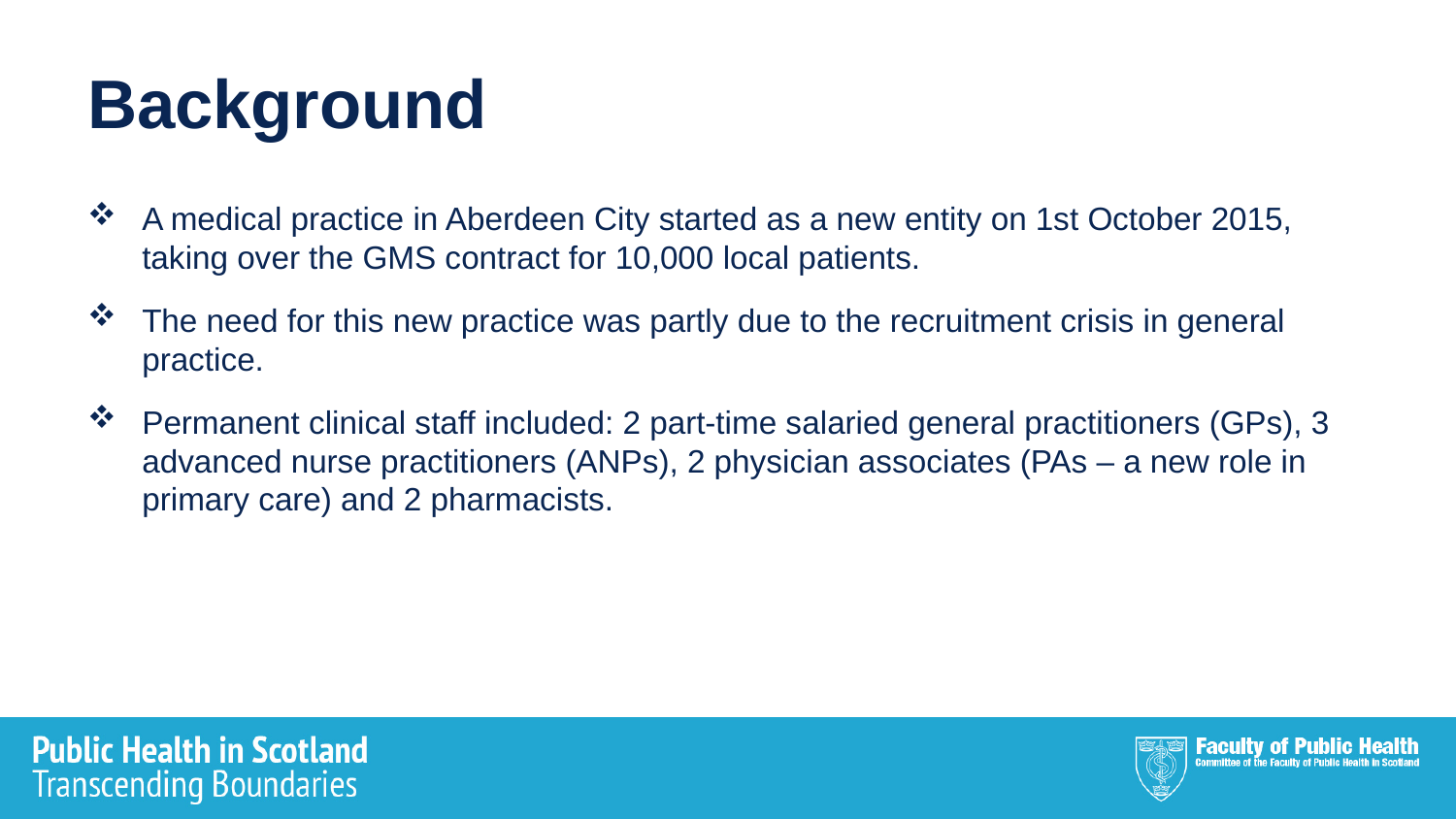

# Background
A medical practice in Aberdeen City started as a new entity on 1st October 2015, taking over the GMS contract for 10,000 local patients.
The need for this new practice was partly due to the recruitment crisis in general practice.
Permanent clinical staff included: 2 part-time salaried general practitioners (GPs), 3 advanced nurse practitioners (ANPs), 2 physician associates (PAs – a new role in primary care) and 2 pharmacists.